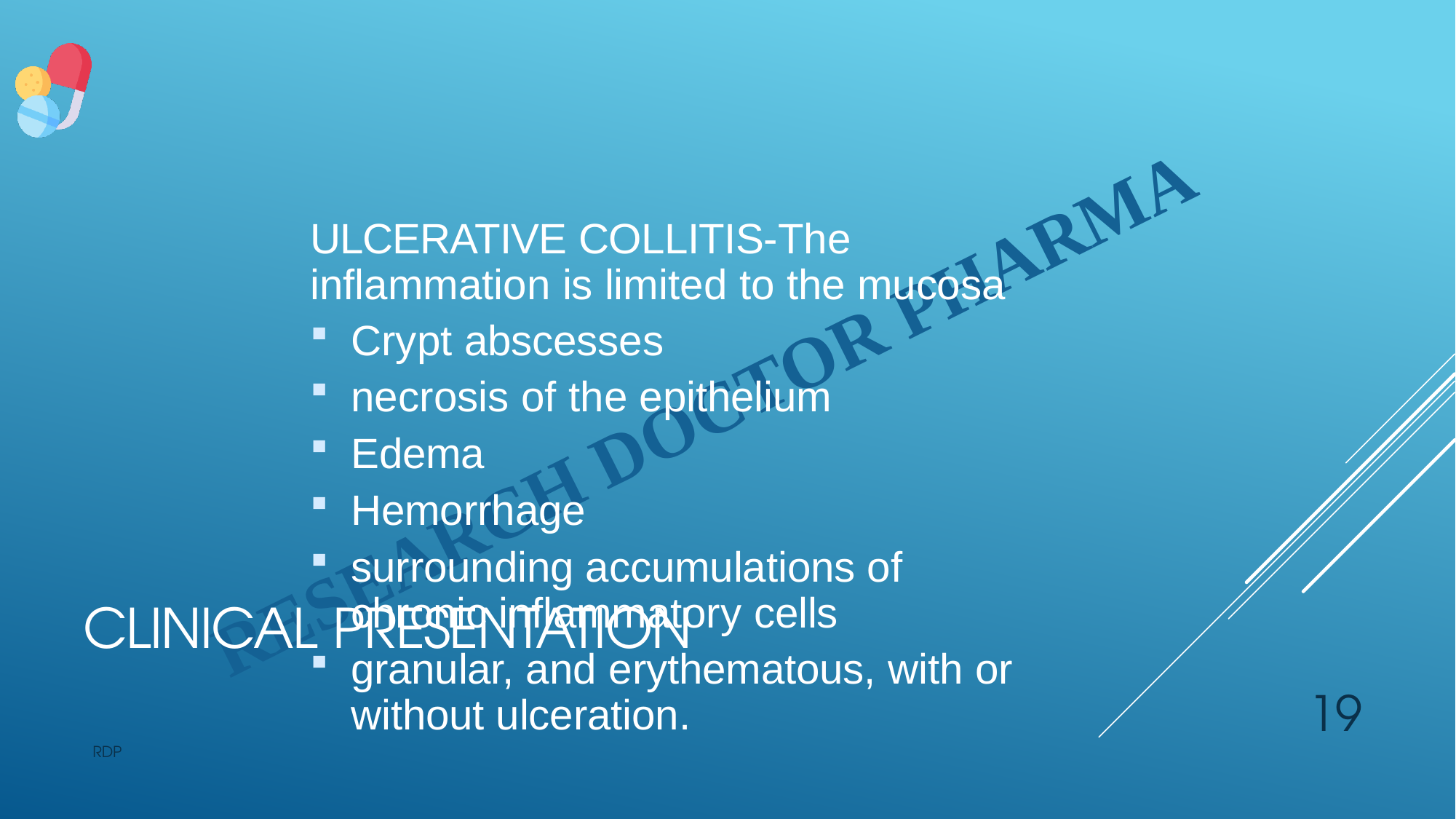

ULCERATIVE COLLITIS-The inflammation is limited to the mucosa
Crypt abscesses
necrosis of the epithelium
Edema
Hemorrhage
surrounding accumulations of chronic inflammatory cells
granular, and erythematous, with or without ulceration.
# CLINICAL PRESENTATION
19
RDP